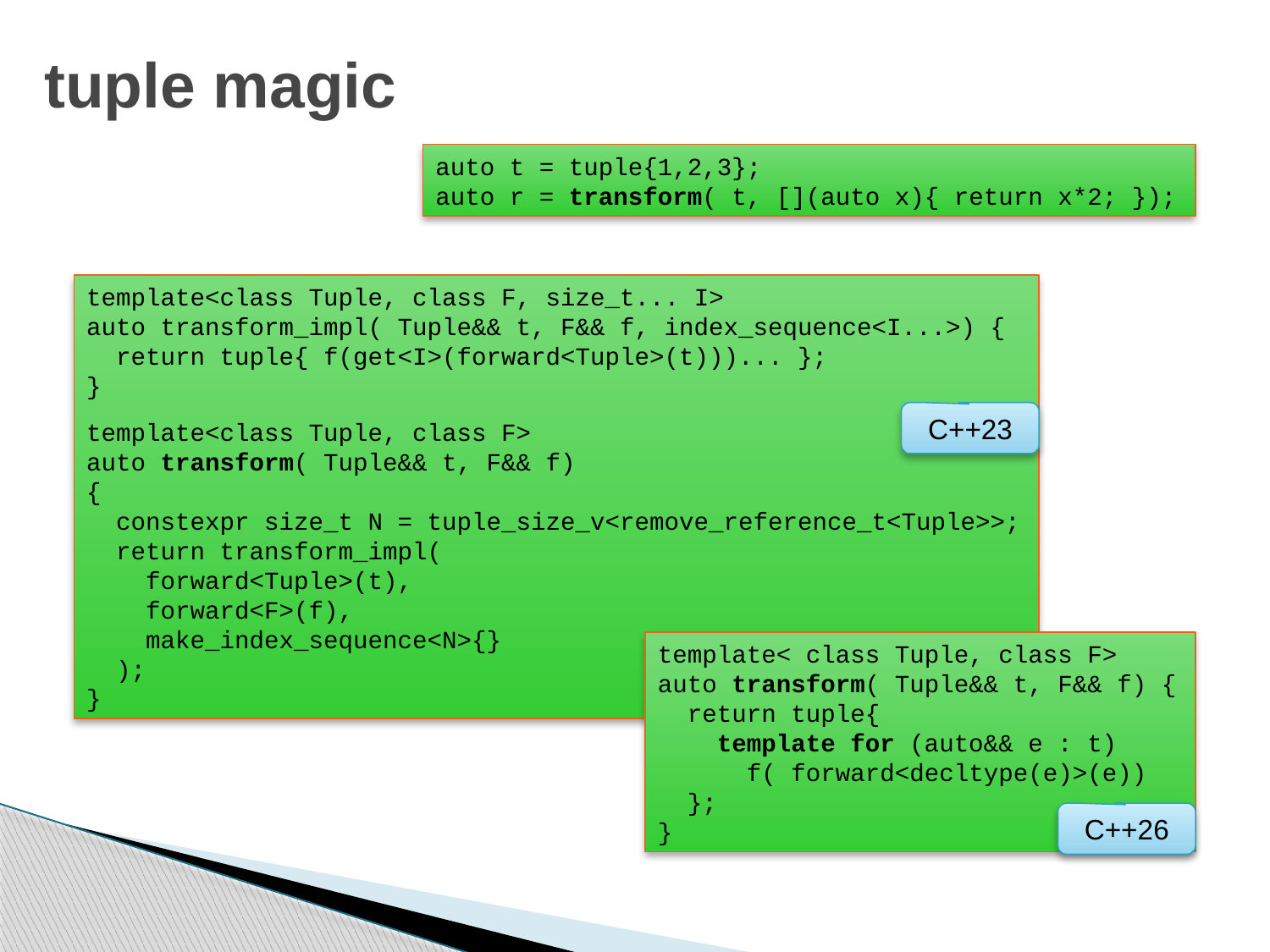

# tuple magic
auto t = tuple{1,2,3};
auto r = transform( t, [](auto x){ return x*2; });
template<class Tuple, class F, size_t... I>
auto transform_impl( Tuple&& t, F&& f, index_sequence<I...>) {
  return tuple{ f(get<I>(forward<Tuple>(t)))... };
}

template<class Tuple, class F>
auto transform( Tuple&& t, F&& f)
{
  constexpr size_t N = tuple_size_v<remove_reference_t<Tuple>>;
  return transform_impl(
    forward<Tuple>(t),
    forward<F>(f),
    make_index_sequence<N>{}
  );
}
C++23
template< class Tuple, class F>
auto transform( Tuple&& t, F&& f) {
  return tuple{
    template for (auto&& e : t)
      f( forward<decltype(e)>(e))
  };
}
C++26